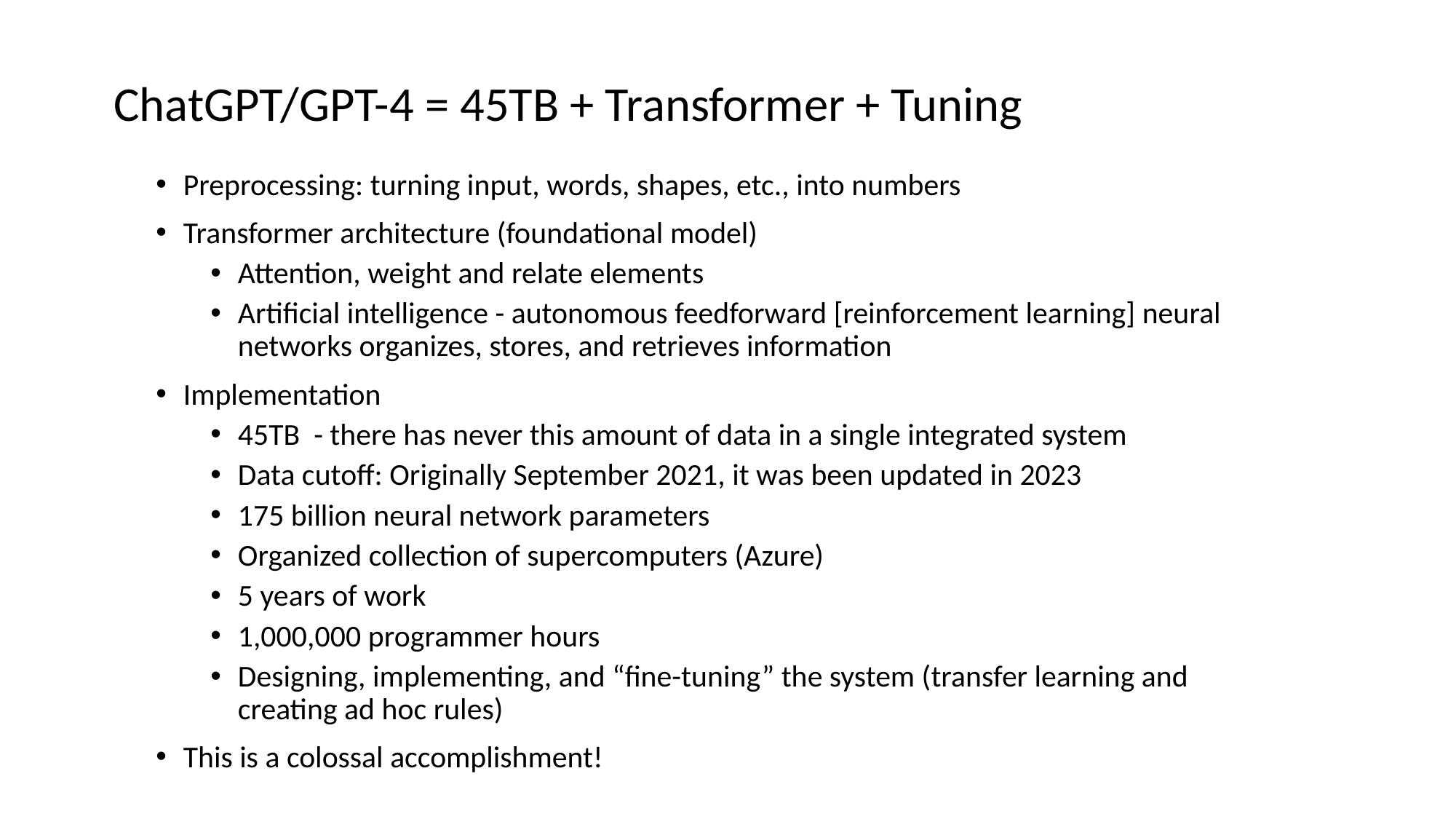

# ChatGPT/GPT-4 = 45TB + Transformer + Tuning
Preprocessing: turning input, words, shapes, etc., into numbers
Transformer architecture (foundational model)
Attention, weight and relate elements
Artificial intelligence - autonomous feedforward [reinforcement learning] neural networks organizes, stores, and retrieves information
Implementation
45TB  - there has never this amount of data in a single integrated system
Data cutoff: Originally September 2021, it was been updated in 2023
175 billion neural network parameters
Organized collection of supercomputers (Azure)
5 years of work
1,000,000 programmer hours
Designing, implementing, and “fine-tuning” the system (transfer learning and creating ad hoc rules)
This is a colossal accomplishment!